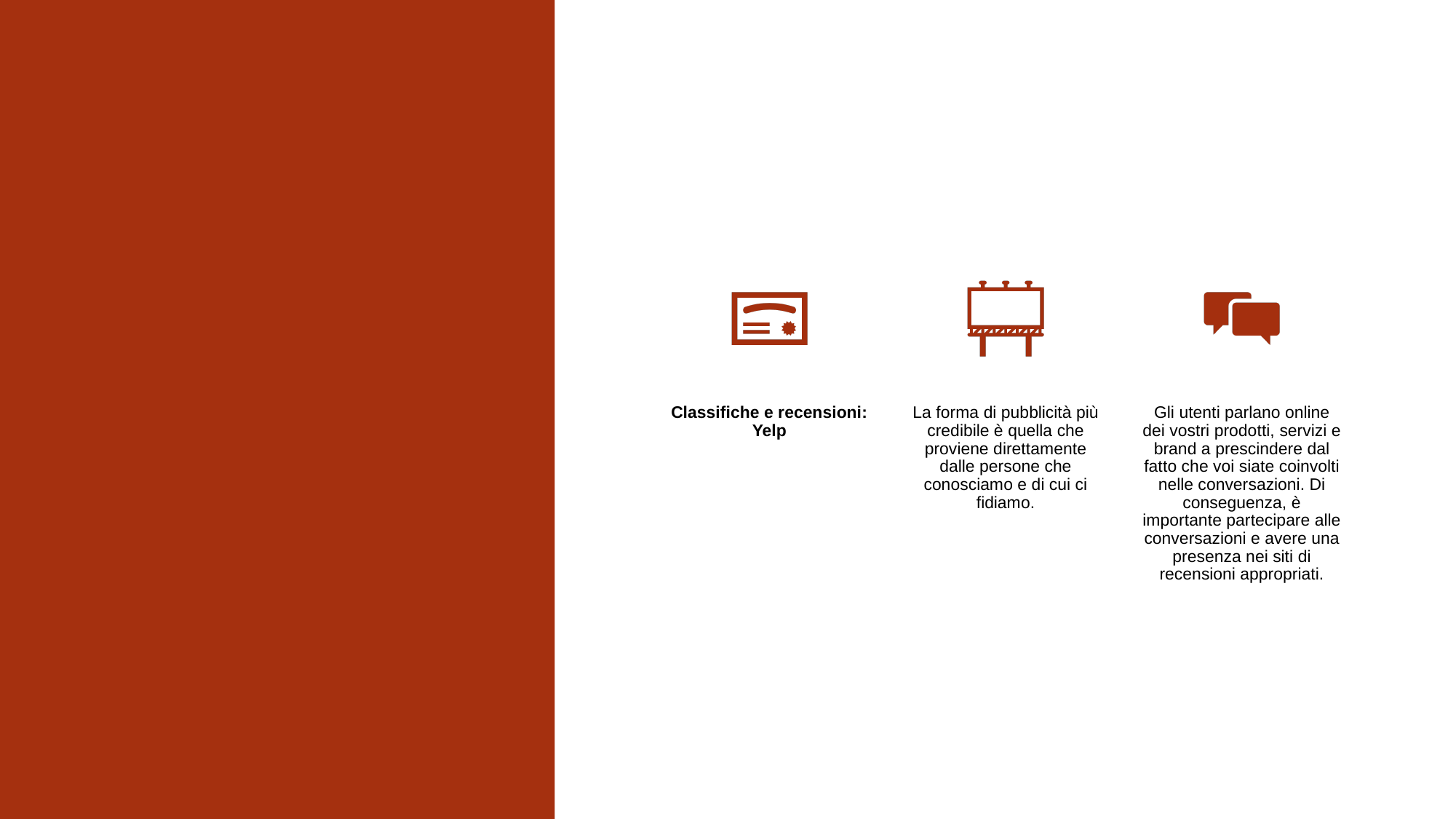

Classifiche e recensioni: Yelp
La forma di pubblicità più credibile è quella che proviene direttamente dalle persone che conosciamo e di cui ci fidiamo.
Gli utenti parlano online dei vostri prodotti, servizi e brand a prescindere dal fatto che voi siate coinvolti nelle conversazioni. Di conseguenza, è importante partecipare alle conversazioni e avere una presenza nei siti di recensioni appropriati.